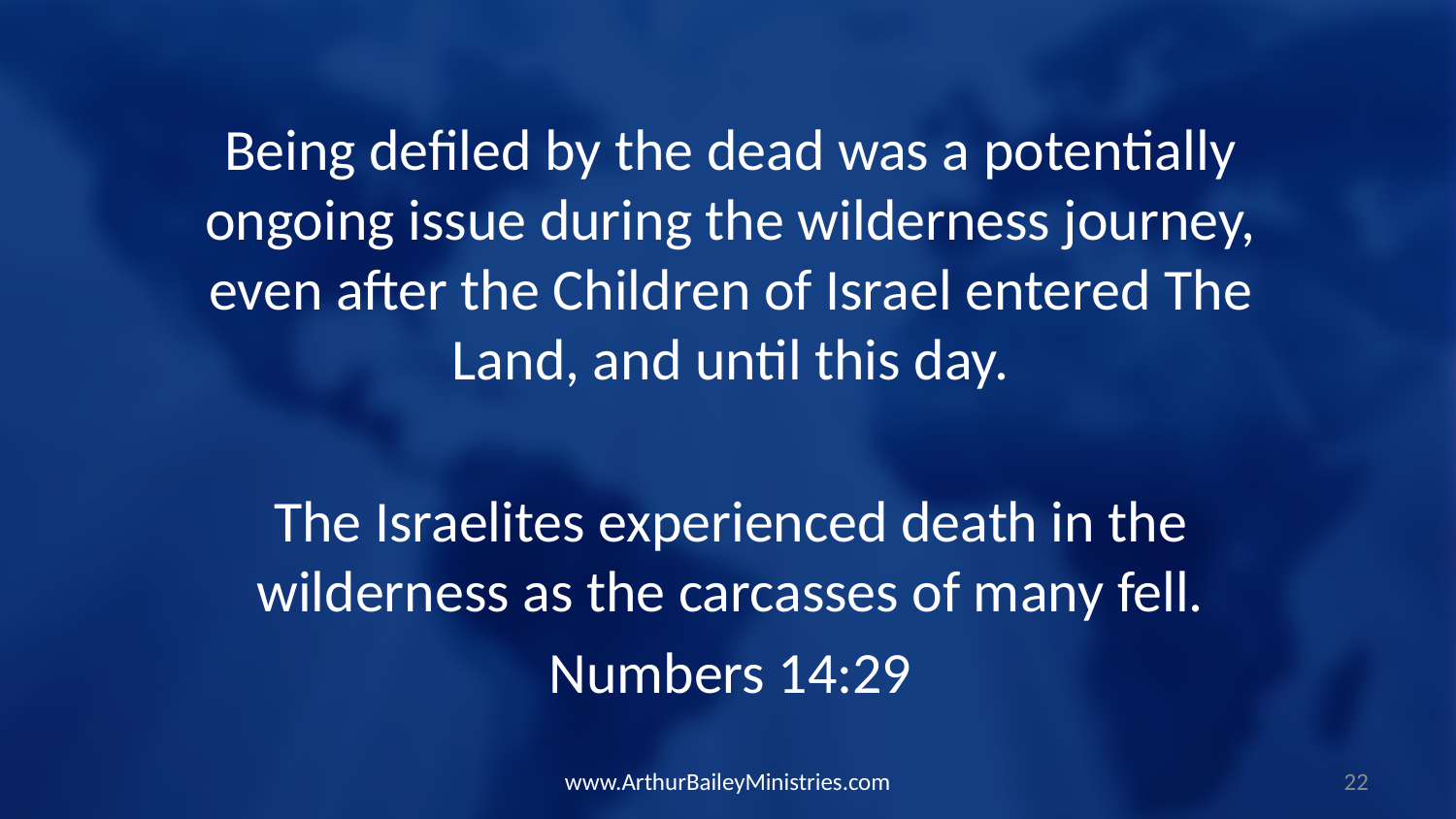

Being defiled by the dead was a potentially ongoing issue during the wilderness journey, even after the Children of Israel entered The Land, and until this day.

The Israelites experienced death in the wilderness as the carcasses of many fell.
Numbers 14:29

www.ArthurBaileyMinistries.com
22